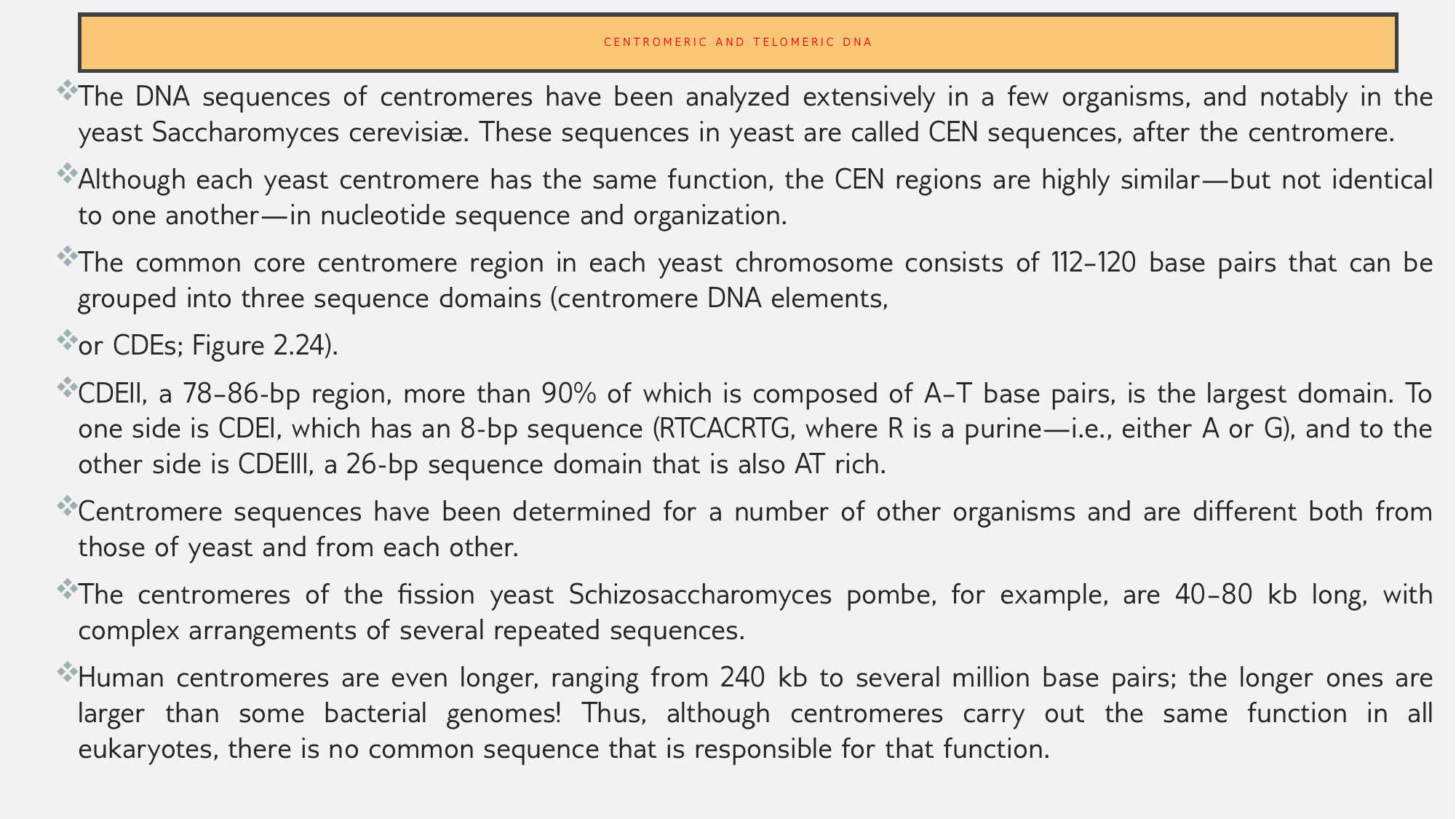

# Centromeric and Telomeric DNA
The DNA sequences of centromeres have been analyzed extensively in a few organisms, and notably in the yeast Saccharomyces cerevisiae. These sequences in yeast are called CEN sequences, after the centromere.
Although each yeast centromere has the same function, the CEN regions are highly similar—but not identical to one another—in nucleotide sequence and organization.
The common core centromere region in each yeast chromosome consists of 112–120 base pairs that can be grouped into three sequence domains (centromere DNA elements,
or CDEs; Figure 2.24).
CDEII, a 78–86-bp region, more than 90% of which is composed of A–T base pairs, is the largest domain. To one side is CDEI, which has an 8-bp sequence (RTCACRTG, where R is a purine—i.e., either A or G), and to the other side is CDEIII, a 26-bp sequence domain that is also AT rich.
Centromere sequences have been determined for a number of other organisms and are different both from those of yeast and from each other.
The centromeres of the fission yeast Schizosaccharomyces pombe, for example, are 40–80 kb long, with complex arrangements of several repeated sequences.
Human centromeres are even longer, ranging from 240 kb to several million base pairs; the longer ones are larger than some bacterial genomes! Thus, although centromeres carry out the same function in all eukaryotes, there is no common sequence that is responsible for that function.